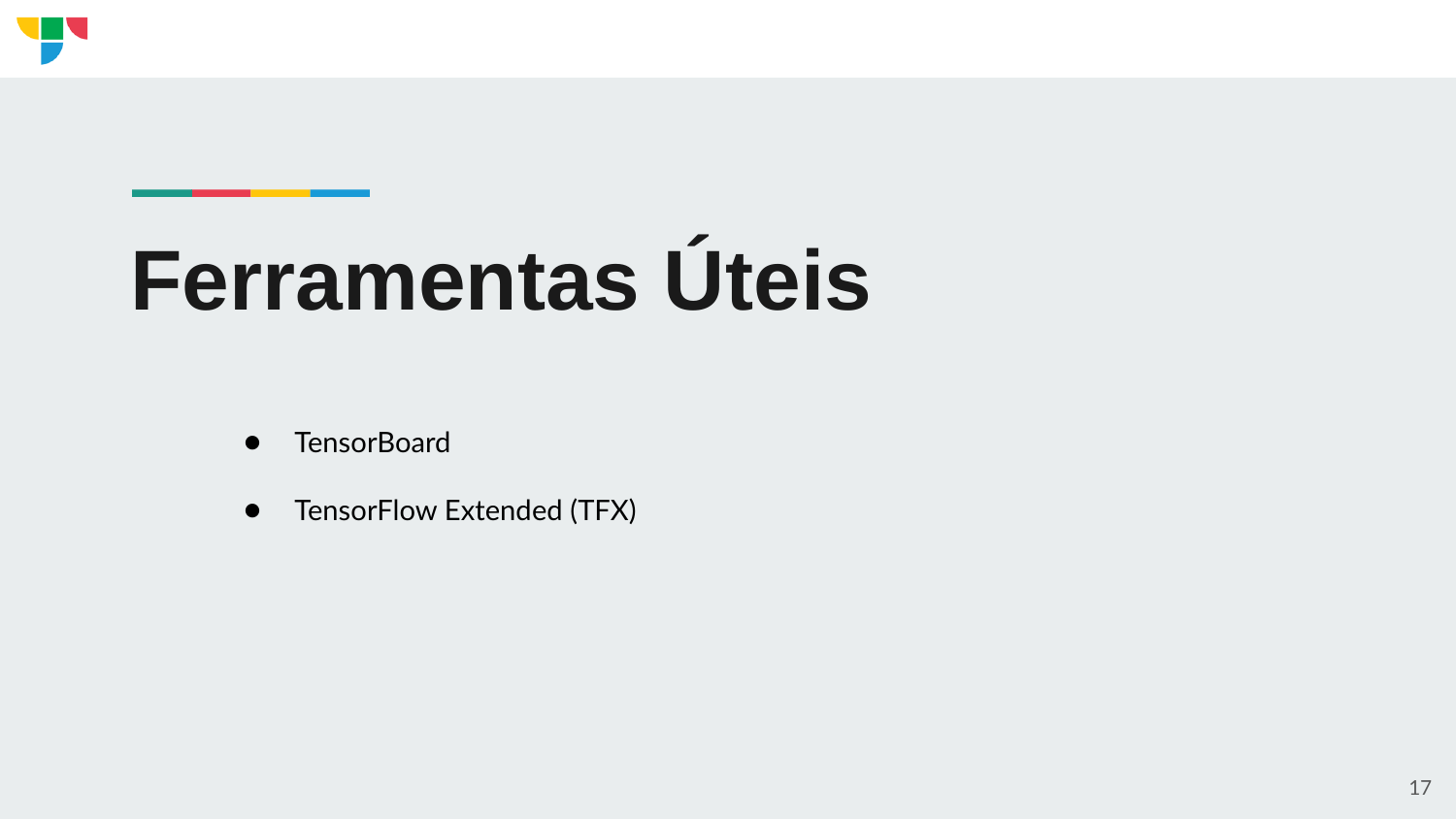

# Ferramentas Úteis
TensorBoard

TensorFlow Extended (TFX)

17